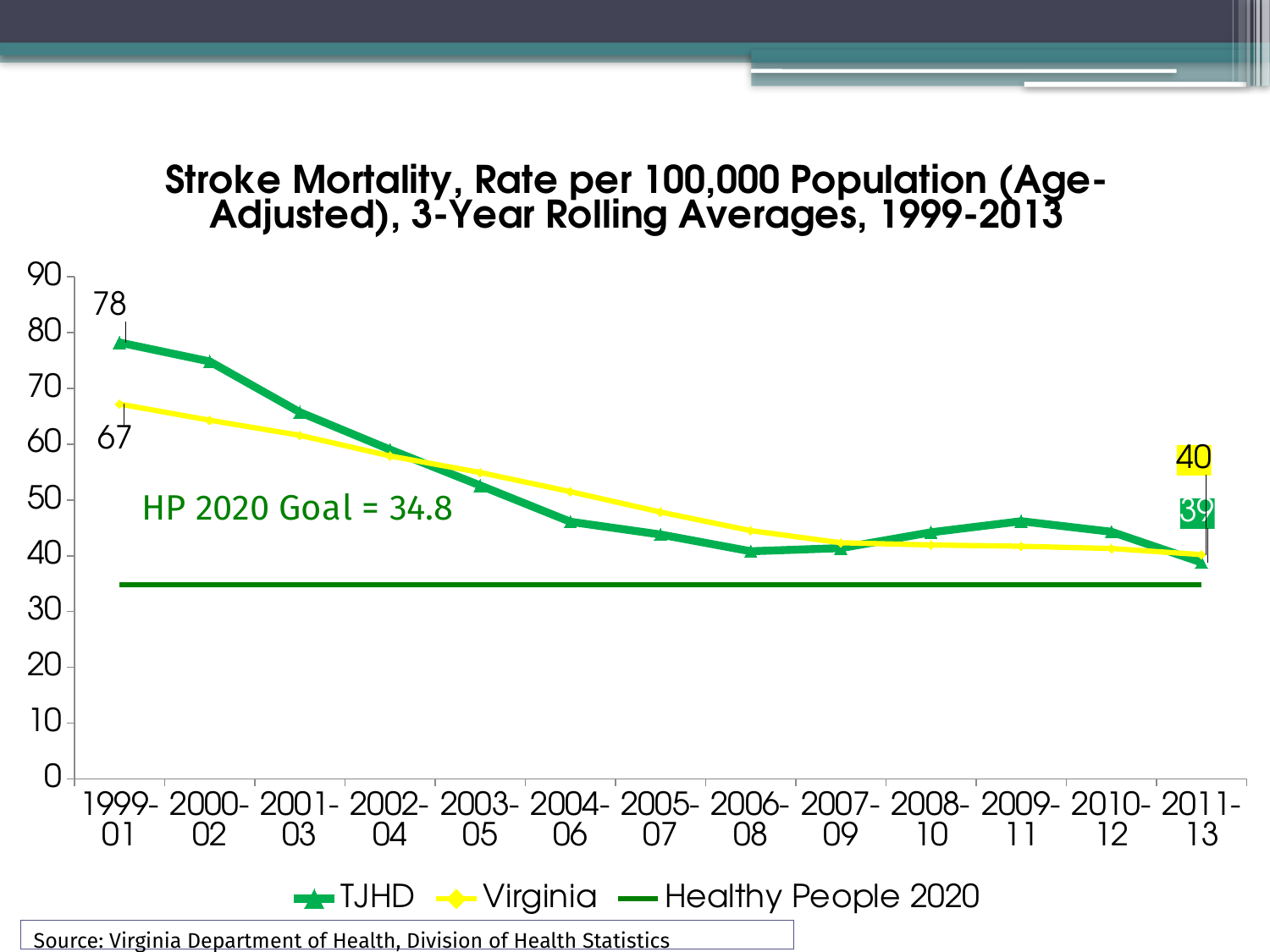

### Chart: Stroke Mortality, Rate per 100,000 Population (Age-Adjusted), 3-Year Rolling Averages, 1999-2013

| Category | TJHD | Virginia | Healthy People 2020 |
|---|---|---|---|
| 1999-01 | 78.23333333333333 | 67.2 | 34.8 |
| 2000-02 | 74.83333333333333 | 64.3 | 34.8 |
| 2001-03 | 65.73333333333333 | 61.6 | 34.8 |
| 2002-04 | 59.03333333333334 | 57.9 | 34.8 |
| 2003-05 | 52.6 | 54.93333333333334 | 34.8 |
| 2004-06 | 46.1 | 51.5 | 34.8 |
| 2005-07 | 43.79999999999999 | 47.833333333333336 | 34.8 |
| 2006-08 | 40.800000000000004 | 44.5 | 34.8 |
| 2007-09 | 41.36666666666667 | 42.333333333333336 | 34.8 |
| 2008-10 | 44.199999999999996 | 41.93333333333333 | 34.8 |
| 2009-11 | 46.2 | 41.7 | 34.8 |
| 2010-12 | 44.3 | 41.3 | 34.8 |
| 2011-13 | 38.800000000000004 | 40.199999999999996 | 34.8 |
Source: Virginia Department of Health, Division of Health Statistics